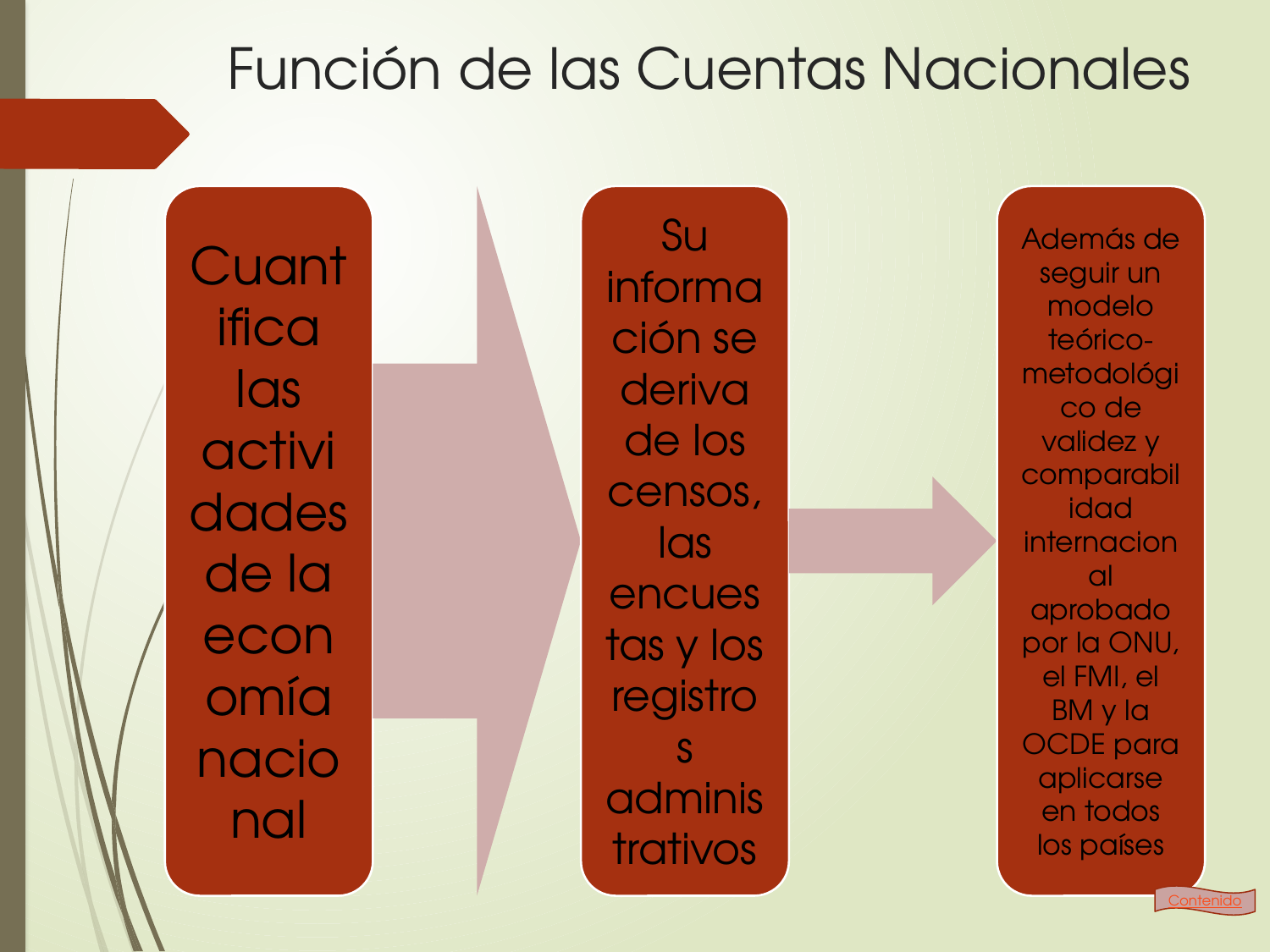

# Función de las Cuentas Nacionales
Cuantifica las actividades de la economía nacional
Su información se deriva de los censos, las encuestas y los registros administrativos
Además de seguir un modelo teórico-metodológico de validez y comparabilidad internacional aprobado por la ONU, el FMI, el BM y la OCDE para aplicarse en todos los países
INEGI 2015
Contenido